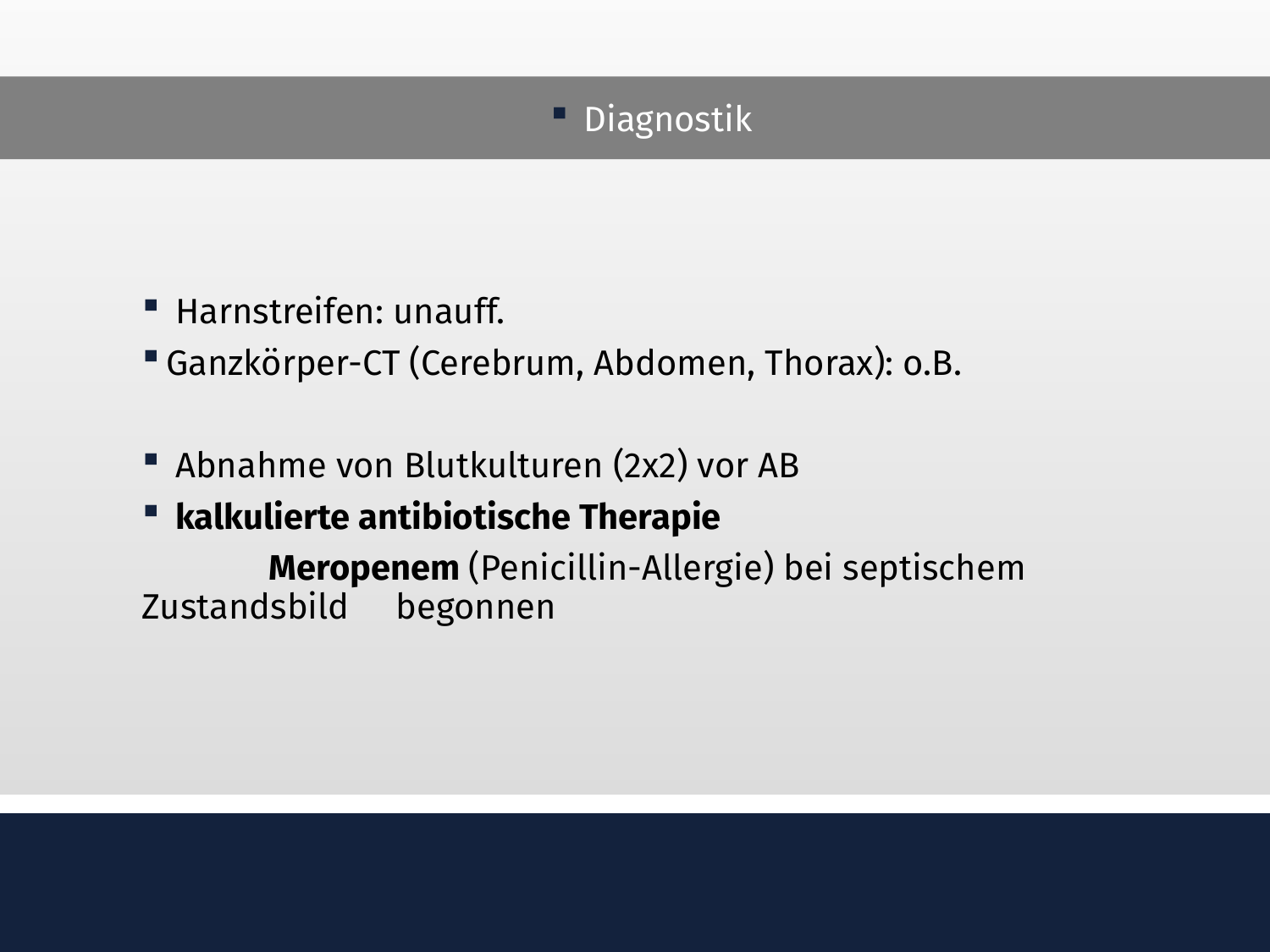

Diagnostik
 Harnstreifen: unauff.
Ganzkörper-CT (Cerebrum, Abdomen, Thorax): o.B.

 Abnahme von Blutkulturen (2x2) vor AB
 kalkulierte antibiotische Therapie
	Meropenem (Penicillin-Allergie) bei septischem Zustandsbild 	begonnen